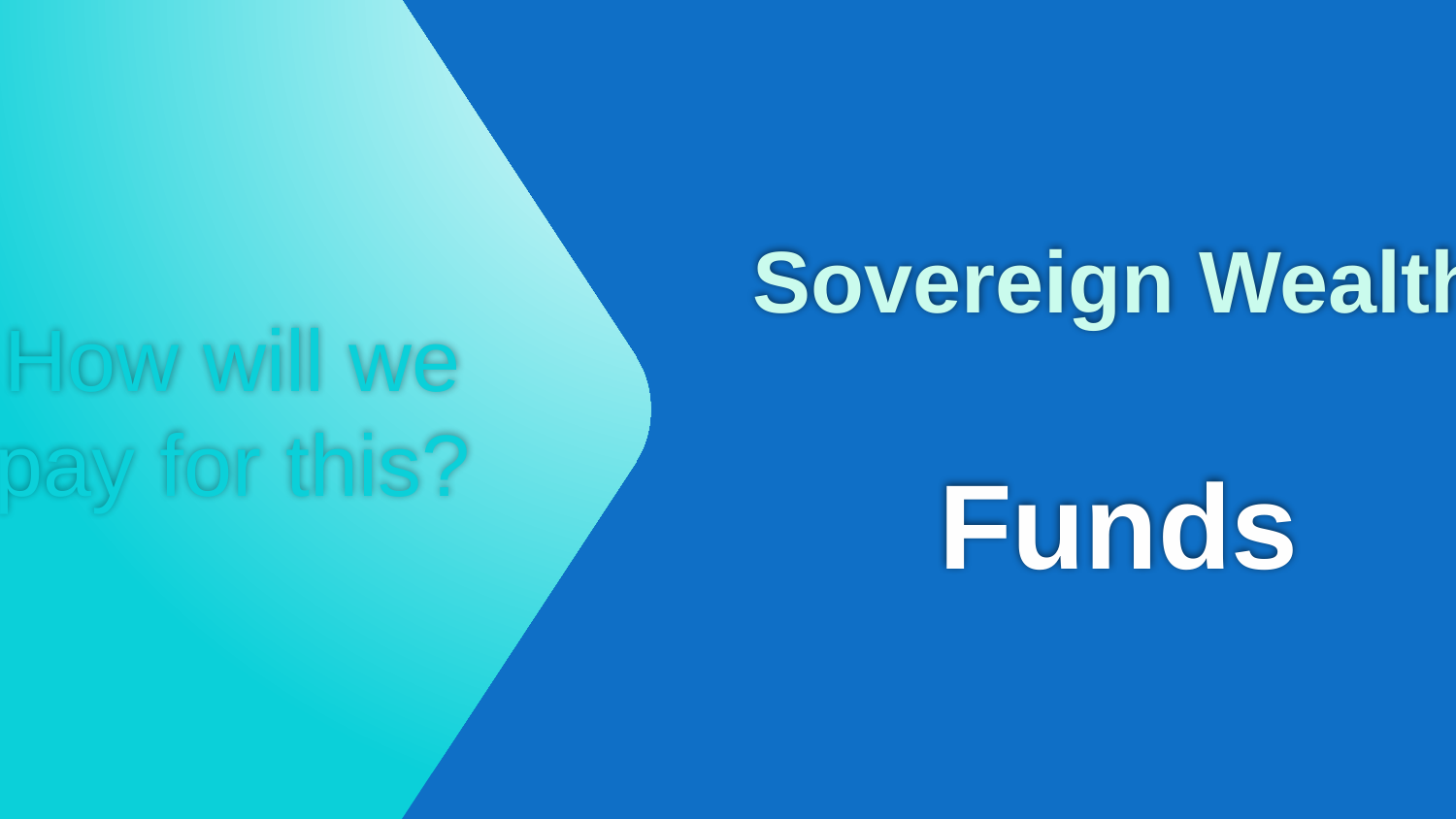

# Sovereign Wealth Funds
How will we pay for this?